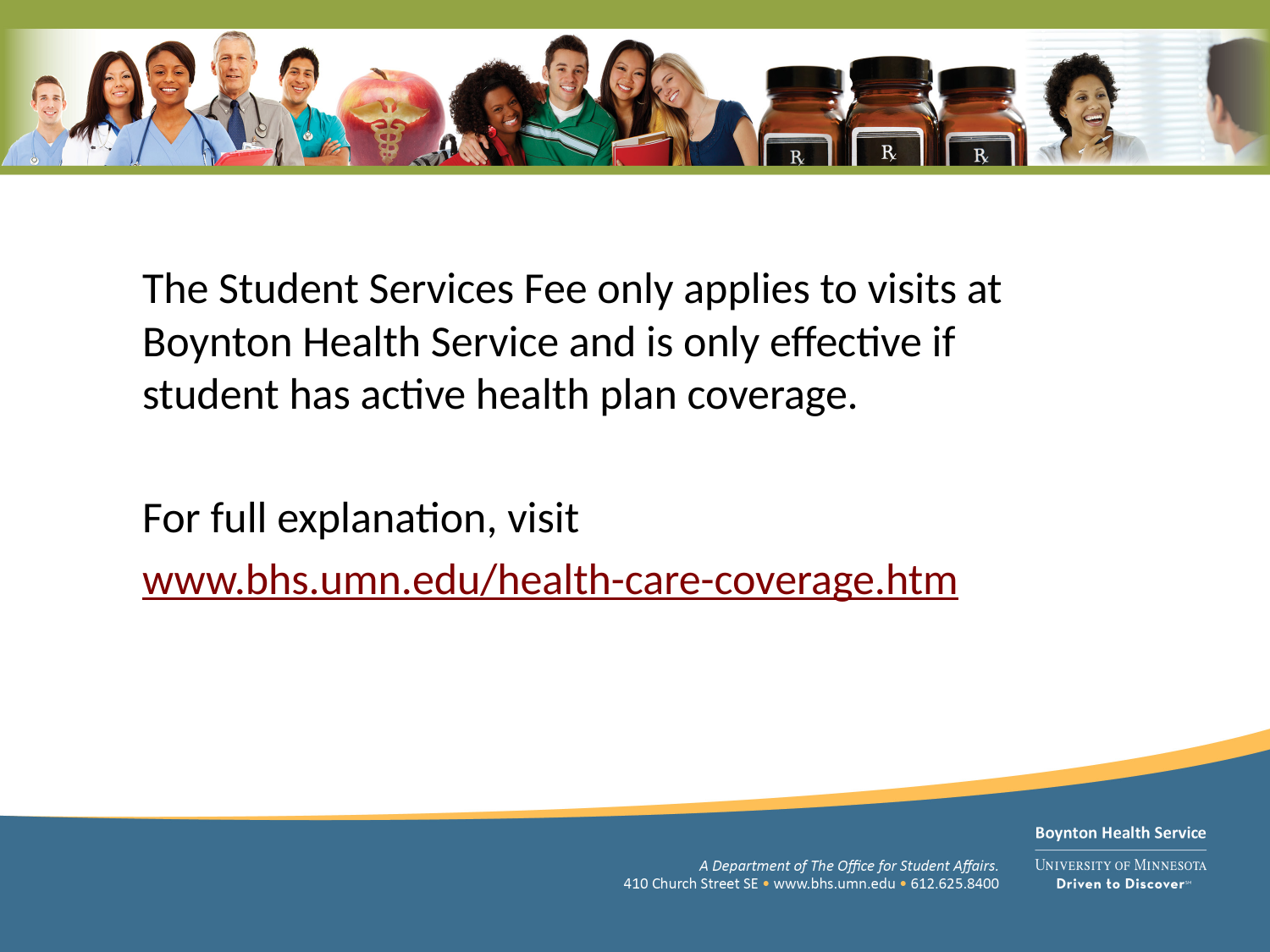

The Student Services Fee only applies to visits at Boynton Health Service and is only effective if student has active health plan coverage.

For full explanation, visit
www.bhs.umn.edu/health-care-coverage.htm